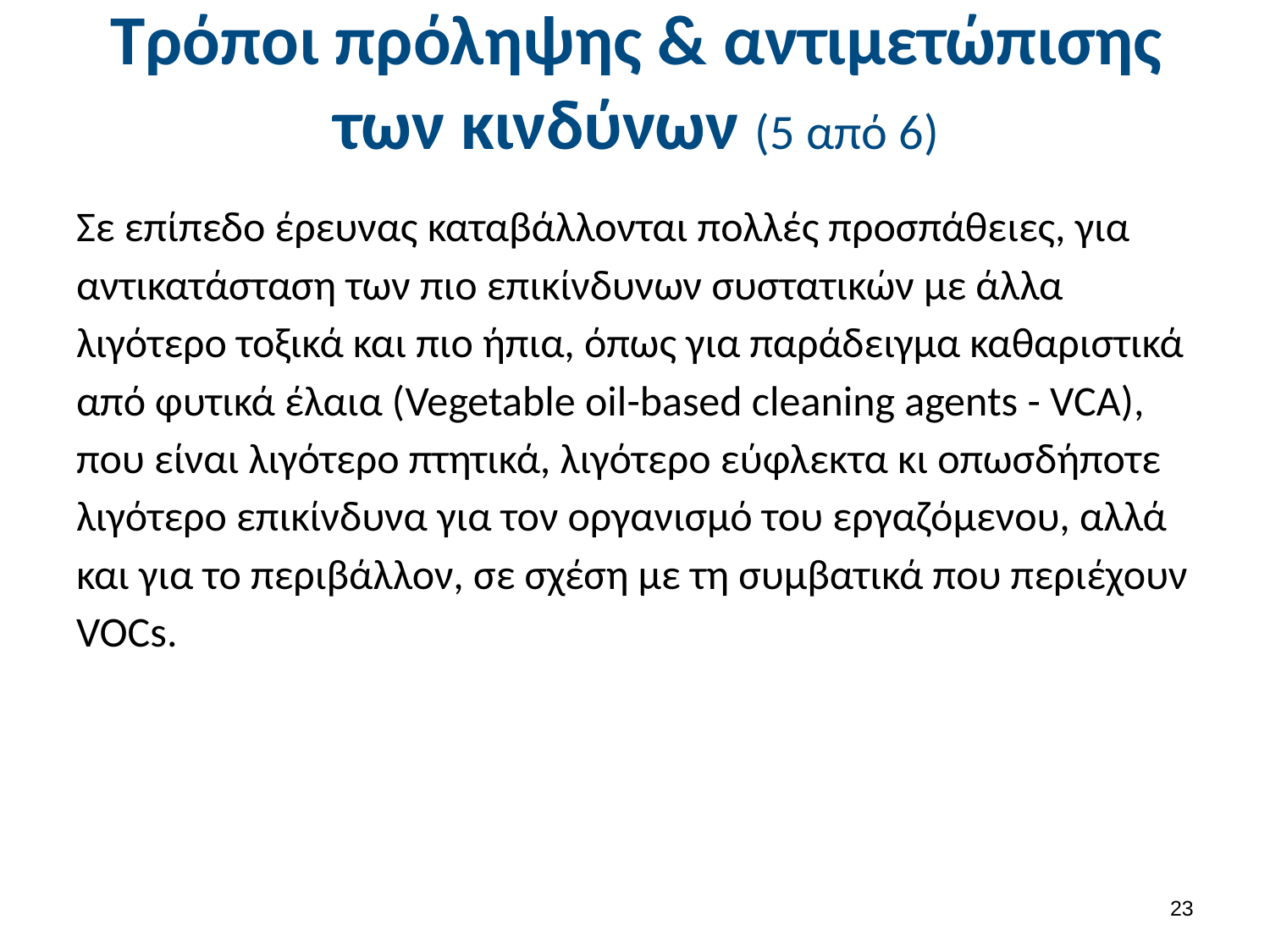

# Τρόποι πρόληψης & αντιμετώπισης των κινδύνων (5 από 6)
Σε επίπεδο έρευνας καταβάλλονται πολλές προσπάθειες, για αντικατάσταση των πιο επικίνδυνων συστατικών με άλλα λιγότερο τοξικά και πιο ήπια, όπως για παράδειγμα καθαριστικά από φυτικά έλαια (Vegetable oil-based cleaning agents - VCA), που είναι λιγότερο πτητικά, λιγότερο εύφλεκτα κι οπωσδήποτε λιγότερο επικίνδυνα για τον οργανισμό του εργαζόμενου, αλλά και για το περιβάλλον, σε σχέση με τη συμβατικά που περιέχουν VOCs.
23